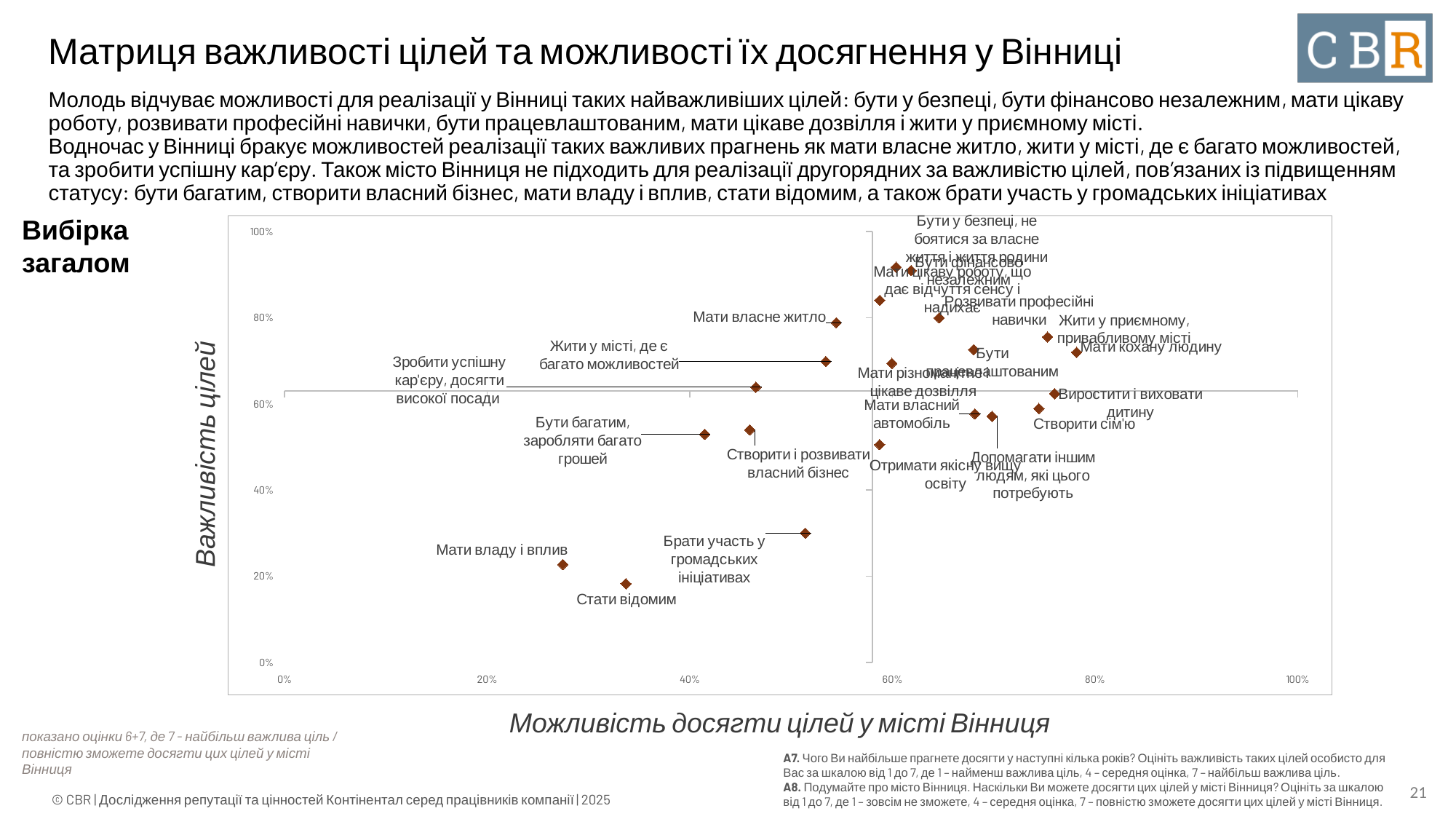

# Матриця важливості цілей та можливості їх досягнення у Вінниці
Молодь відчуває можливості для реалізації у Вінниці таких найважливіших цілей: бути у безпеці, бути фінансово незалежним, мати цікаву роботу, розвивати професійні навички, бути працевлаштованим, мати цікаве дозвілля і жити у приємному місті.
Водночас у Вінниці бракує можливостей реалізації таких важливих прагнень як мати власне житло, жити у місті, де є багато можливостей, та зробити успішну кар’єру. Також місто Вінниця не підходить для реалізації другорядних за важливістю цілей, пов’язаних із підвищенням статусу: бути багатим, створити власний бізнес, мати владу і вплив, стати відомим, а також брати участь у громадських ініціативах
Вибірка загалом

### Chart

| Category | Важливість цілей |
|---|---|
Важливість цілей
Можливість досягти цілей у місті Вінниця
показано оцінки 6+7, де 7 - найбільш важлива ціль / повністю зможете досягти цих цілей у місті Вінниця
A7. Чого Ви найбільше прагнете досягти у наступні кілька років? Оцініть важливість таких цілей особисто для Вас за шкалою від 1 до 7, де 1 – найменш важлива ціль, 4 – середня оцінка, 7 – найбільш важлива ціль.
A8. Подумайте про місто Вінниця. Наскільки Ви можете досягти цих цілей у місті Вінниця? Оцініть за шкалою від 1 до 7, де 1 – зовсім не зможете, 4 – середня оцінка, 7 – повністю зможете досягти цих цілей у місті Вінниця.
21